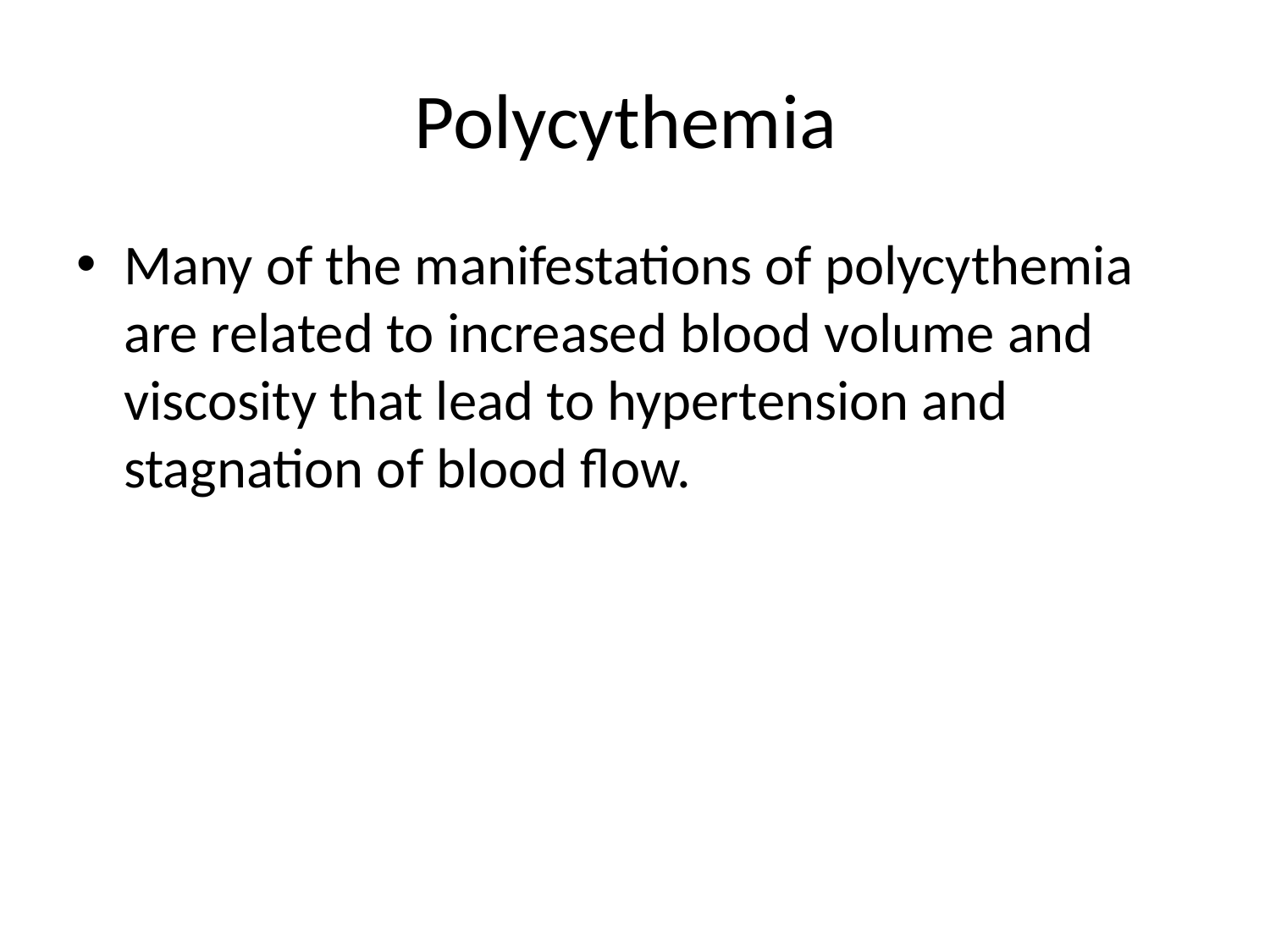

# Polycythemia
Many of the manifestations of polycythemia are related to increased blood volume and viscosity that lead to hypertension and stagnation of blood flow.